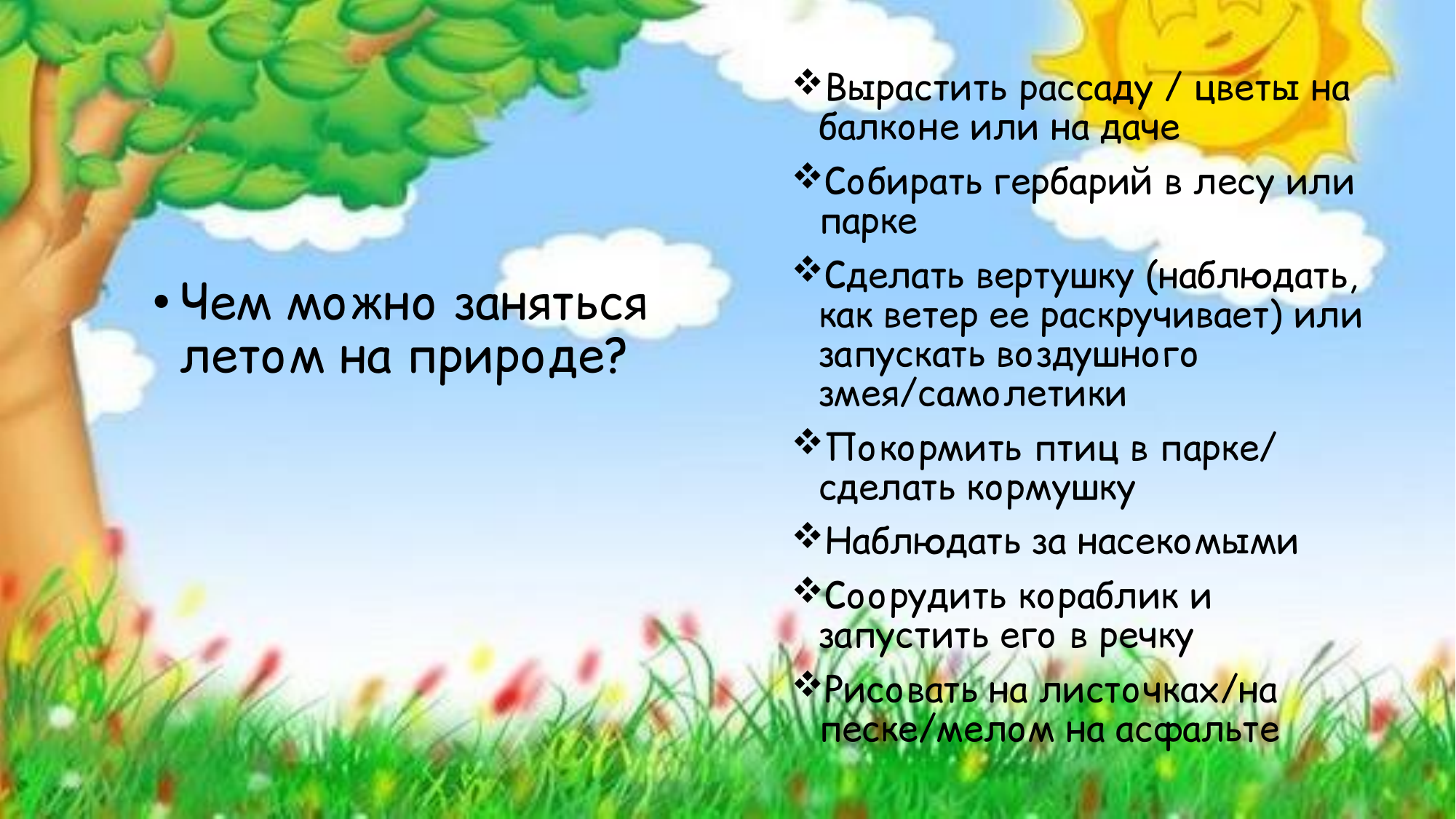

Вырастить рассаду / цветы на балконе или на даче
Собирать гербарий в лесу или парке
Сделать вертушку (наблюдать, как ветер ее раскручивает) или запускать воздушного змея/самолетики
Покормить птиц в парке/ сделать кормушку
Наблюдать за насекомыми
Соорудить кораблик и запустить его в речку
Рисовать на листочках/на песке/мелом на асфальте

Чем можно заняться летом на природе?